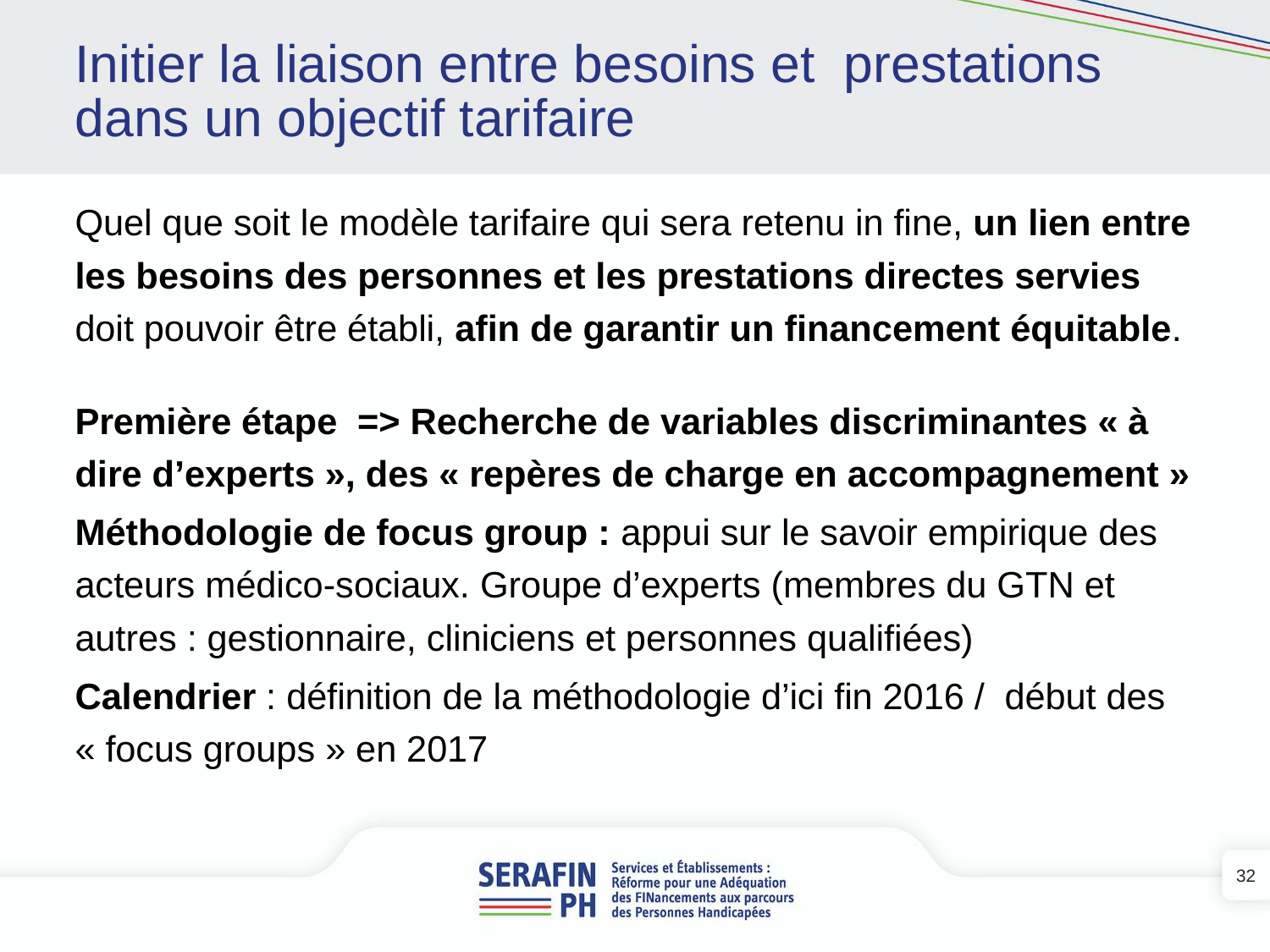

# Initier la liaison entre besoins et  prestations dans un objectif tarifaire
Quel que soit le modèle tarifaire qui sera retenu in fine, un lien entre les besoins des personnes et les prestations directes servies doit pouvoir être établi, afin de garantir un financement équitable.

Première étape  => Recherche de variables discriminantes « à dire d’experts », des « repères de charge en accompagnement »
Méthodologie de focus group : appui sur le savoir empirique des acteurs médico-sociaux. Groupe d’experts (membres du GTN et autres : gestionnaire, cliniciens et personnes qualifiées)
Calendrier : définition de la méthodologie d’ici fin 2016 /  début des « focus groups » en 2017